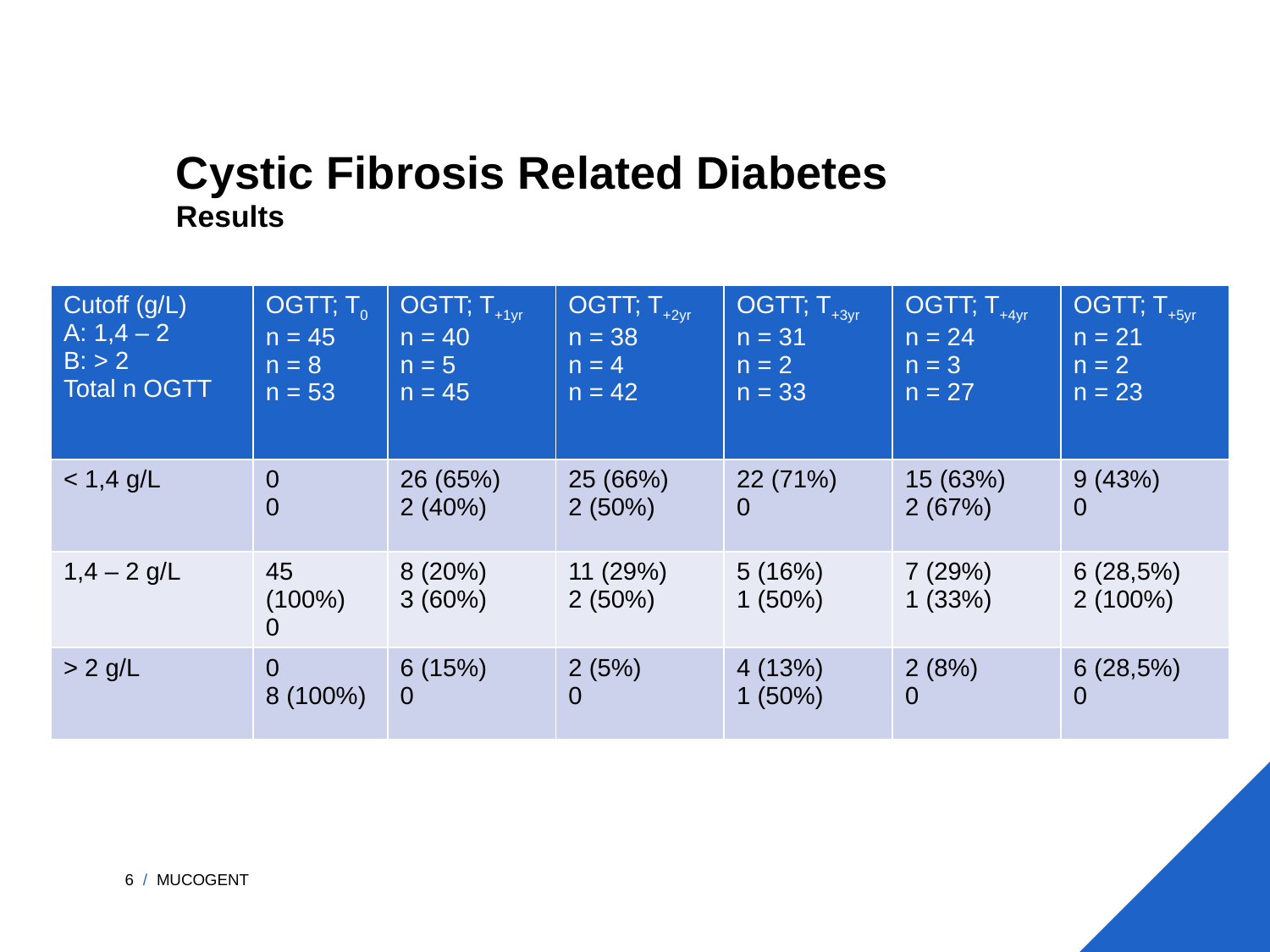

Cystic Fibrosis Related Diabetes
Results
| Cutoff (g/L) A: 1,4 – 2 B: > 2 Total n OGTT | OGTT; T0 n = 45 n = 8 n = 53 | OGTT; T+1yr n = 40 n = 5 n = 45 | OGTT; T+2yr n = 38 n = 4 n = 42 | OGTT; T+3yr n = 31 n = 2 n = 33 | OGTT; T+4yr n = 24 n = 3 n = 27 | OGTT; T+5yr n = 21 n = 2 n = 23 |
| --- | --- | --- | --- | --- | --- | --- |
| < 1,4 g/L | 0 0 | 26 (65%) 2 (40%) | 25 (66%) 2 (50%) | 22 (71%) 0 | 15 (63%) 2 (67%) | 9 (43%) 0 |
| 1,4 – 2 g/L | 45 (100%) 0 | 8 (20%) 3 (60%) | 11 (29%) 2 (50%) | 5 (16%) 1 (50%) | 7 (29%) 1 (33%) | 6 (28,5%) 2 (100%) |
| > 2 g/L | 0 8 (100%) | 6 (15%) 0 | 2 (5%) 0 | 4 (13%) 1 (50%) | 2 (8%) 0 | 6 (28,5%) 0 |
Mucogent
6  /